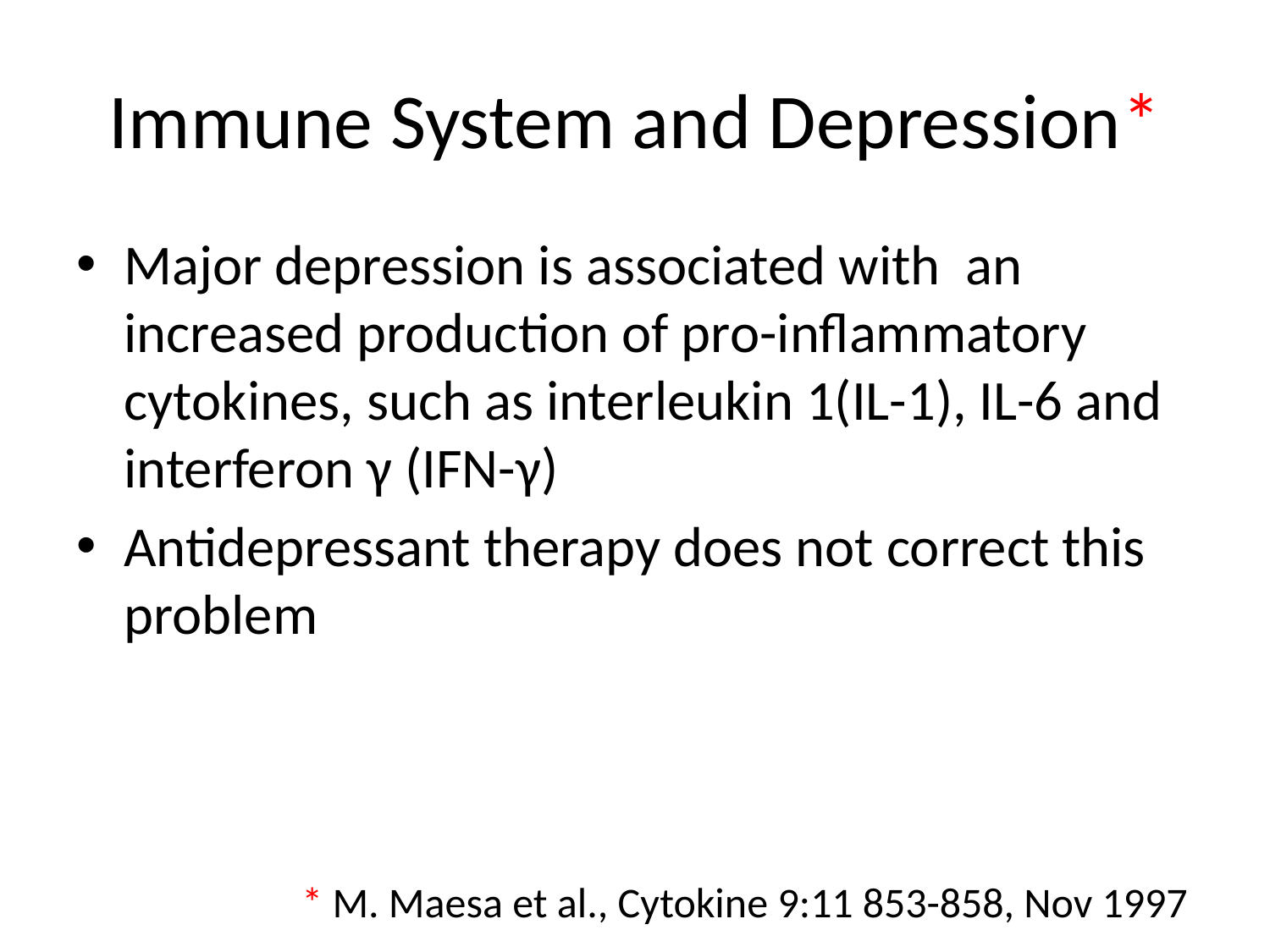

# Immune System and Depression*
Major depression is associated with  an increased production of pro-inflammatory cytokines, such as interleukin 1(IL-1), IL-6 and interferon γ (IFN-γ)
Antidepressant therapy does not correct this problem
* M. Maesa et al., Cytokine 9:11 853-858, Nov 1997